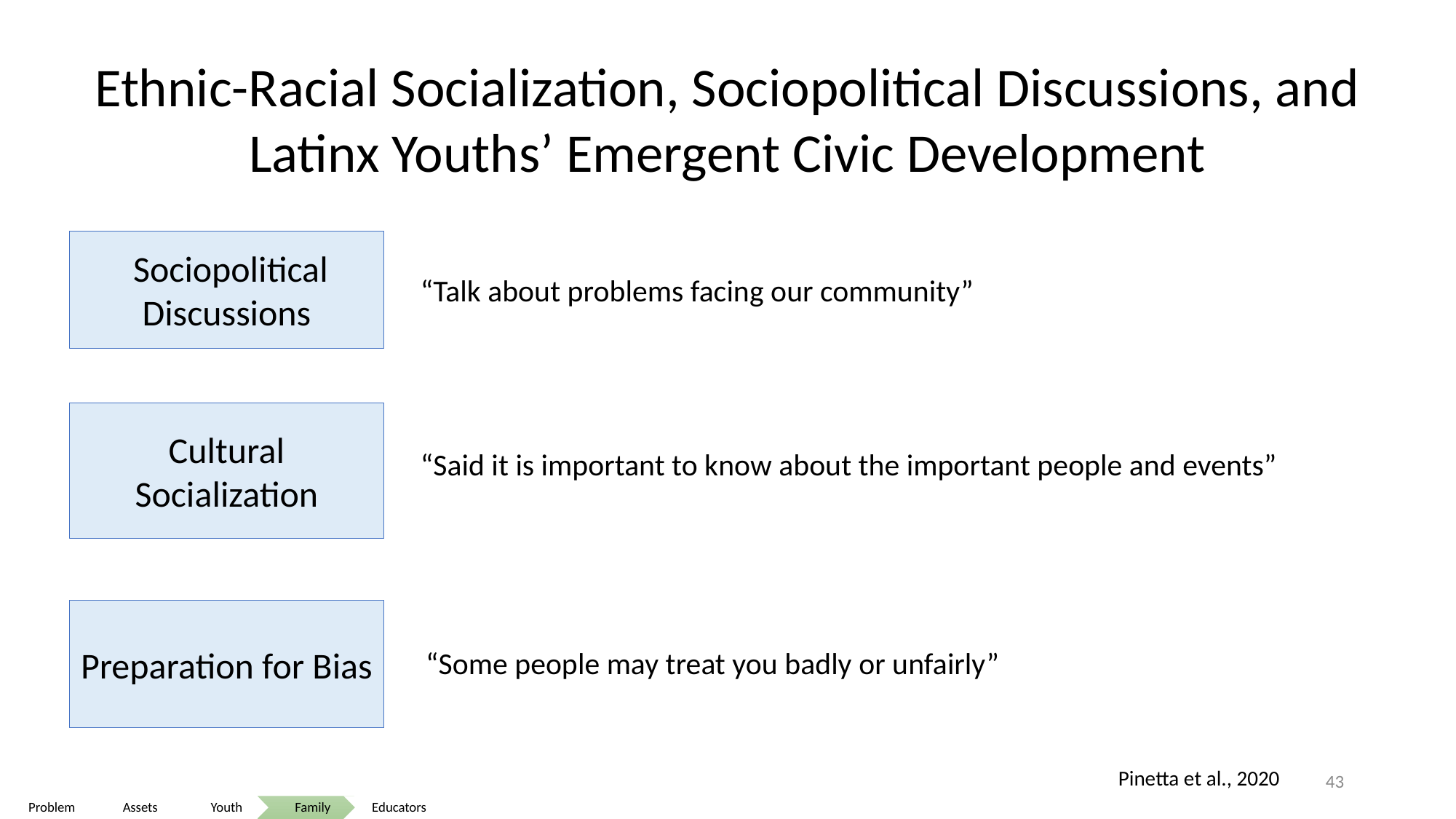

Ethnic-Racial Socialization, Sociopolitical Discussions, and Latinx Youths’ Emergent Civic Development
 Sociopolitical Discussions
Cultural Socialization
Preparation for Bias
“Talk about problems facing our community”
“Said it is important to know about the important people and events”
“Some people may treat you badly or unfairly”
Pinetta et al., 2020
43
Problem
Assets
Youth
Family
Educators